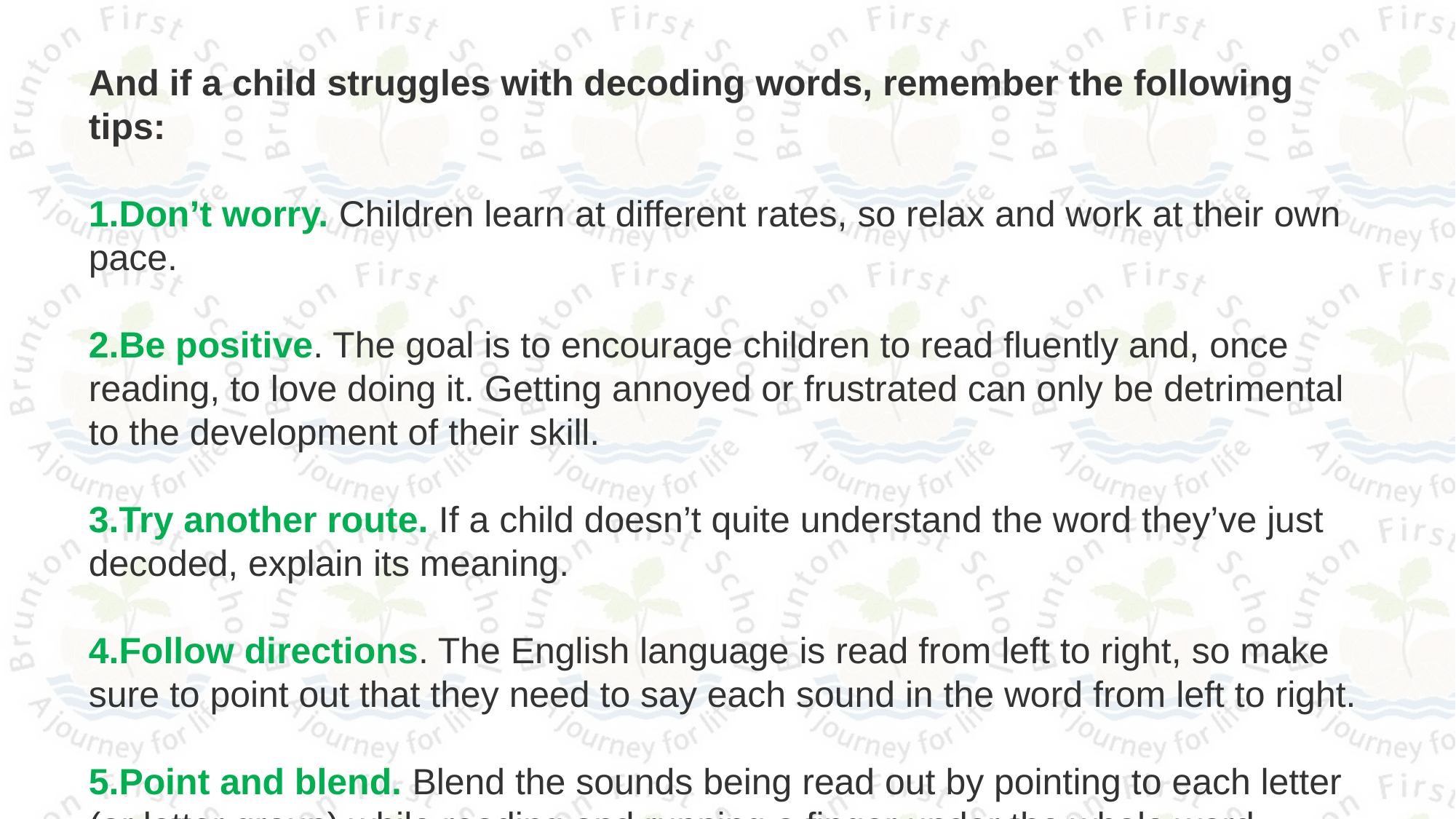

And if a child struggles with decoding words, remember the following tips:

Don’t worry. Children learn at different rates, so relax and work at their own pace.

Be positive. The goal is to encourage children to read fluently and, once reading, to love doing it. Getting annoyed or frustrated can only be detrimental to the development of their skill.

Try another route. If a child doesn’t quite understand the word they’ve just decoded, explain its meaning.

Follow directions. The English language is read from left to right, so make sure to point out that they need to say each sound in the word from left to right.

Point and blend. Blend the sounds being read out by pointing to each letter (or letter group) while reading and running a finger under the whole word.